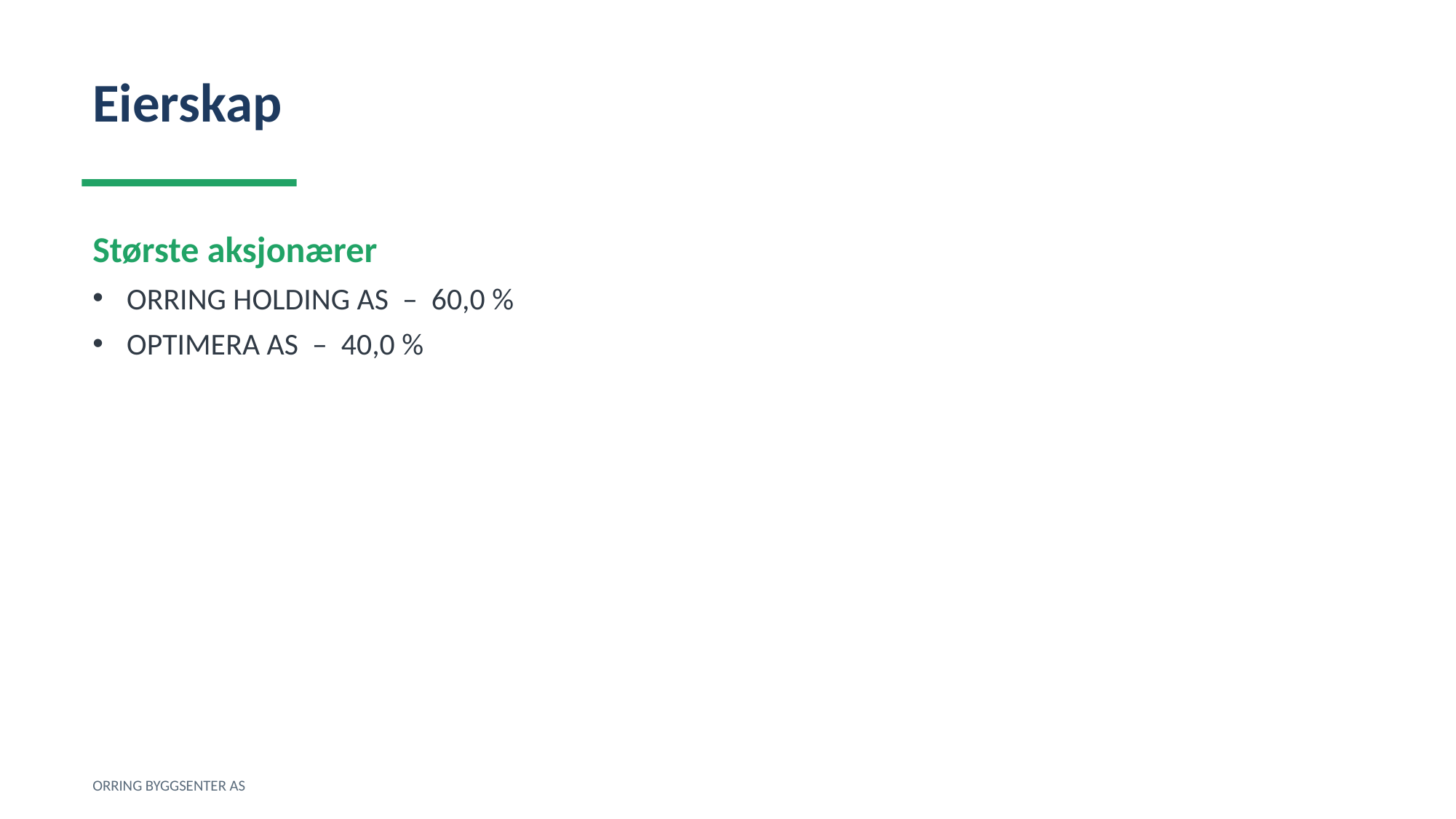

Eierskap

Største aksjonærer
ORRING HOLDING AS  –  60,0 %
OPTIMERA AS  –  40,0 %
ORRING BYGGSENTER AS